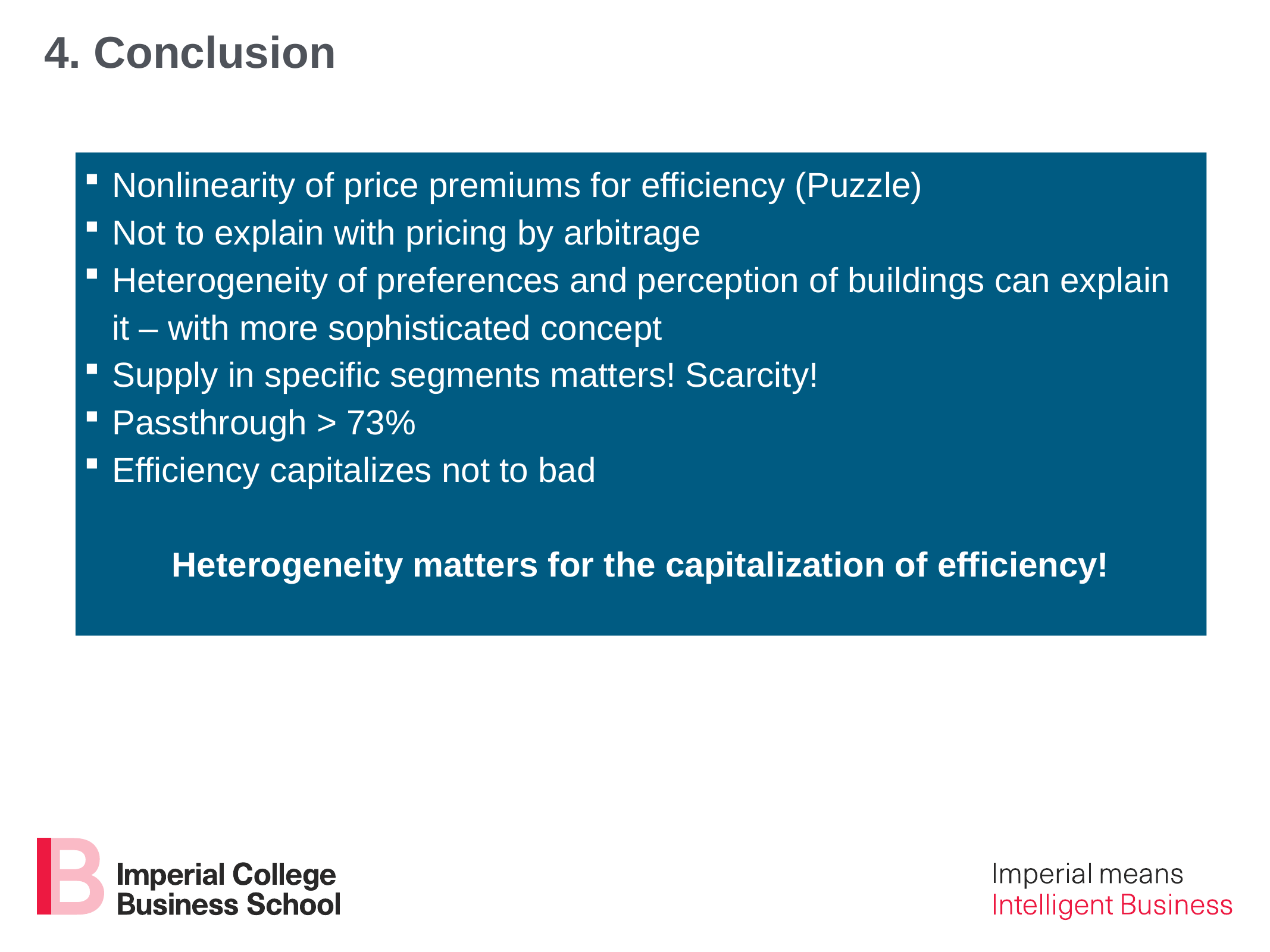

4. Conclusion
Nonlinearity of price premiums for efficiency (Puzzle)
Not to explain with pricing by arbitrage
Heterogeneity of preferences and perception of buildings can explain it – with more sophisticated concept
Supply in specific segments matters! Scarcity!
Passthrough > 73%
Efficiency capitalizes not to bad

Heterogeneity matters for the capitalization of efficiency!